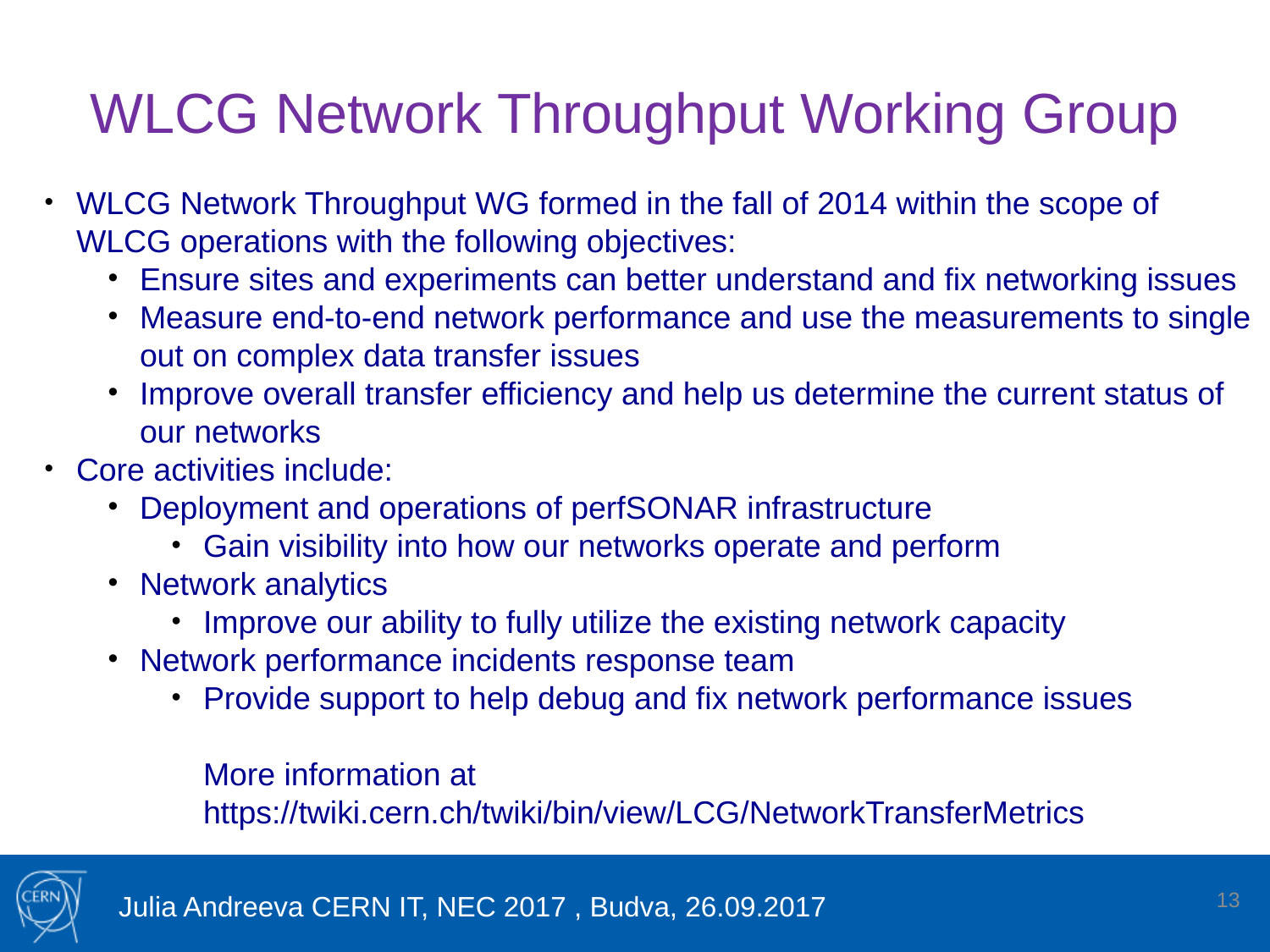

# WLCG Network Throughput Working Group
WLCG Network Throughput WG formed in the fall of 2014 within the scope of WLCG operations with the following objectives:
Ensure sites and experiments can better understand and fix networking issues
Measure end-to-end network performance and use the measurements to single out on complex data transfer issues
Improve overall transfer efficiency and help us determine the current status of our networks
Core activities include:
Deployment and operations of perfSONAR infrastructure
Gain visibility into how our networks operate and perform
Network analytics
Improve our ability to fully utilize the existing network capacity
Network performance incidents response team
Provide support to help debug and fix network performance issues
More information at https://twiki.cern.ch/twiki/bin/view/LCG/NetworkTransferMetrics
13
Julia Andreeva CERN IT, NEC 2017 , Budva, 26.09.2017